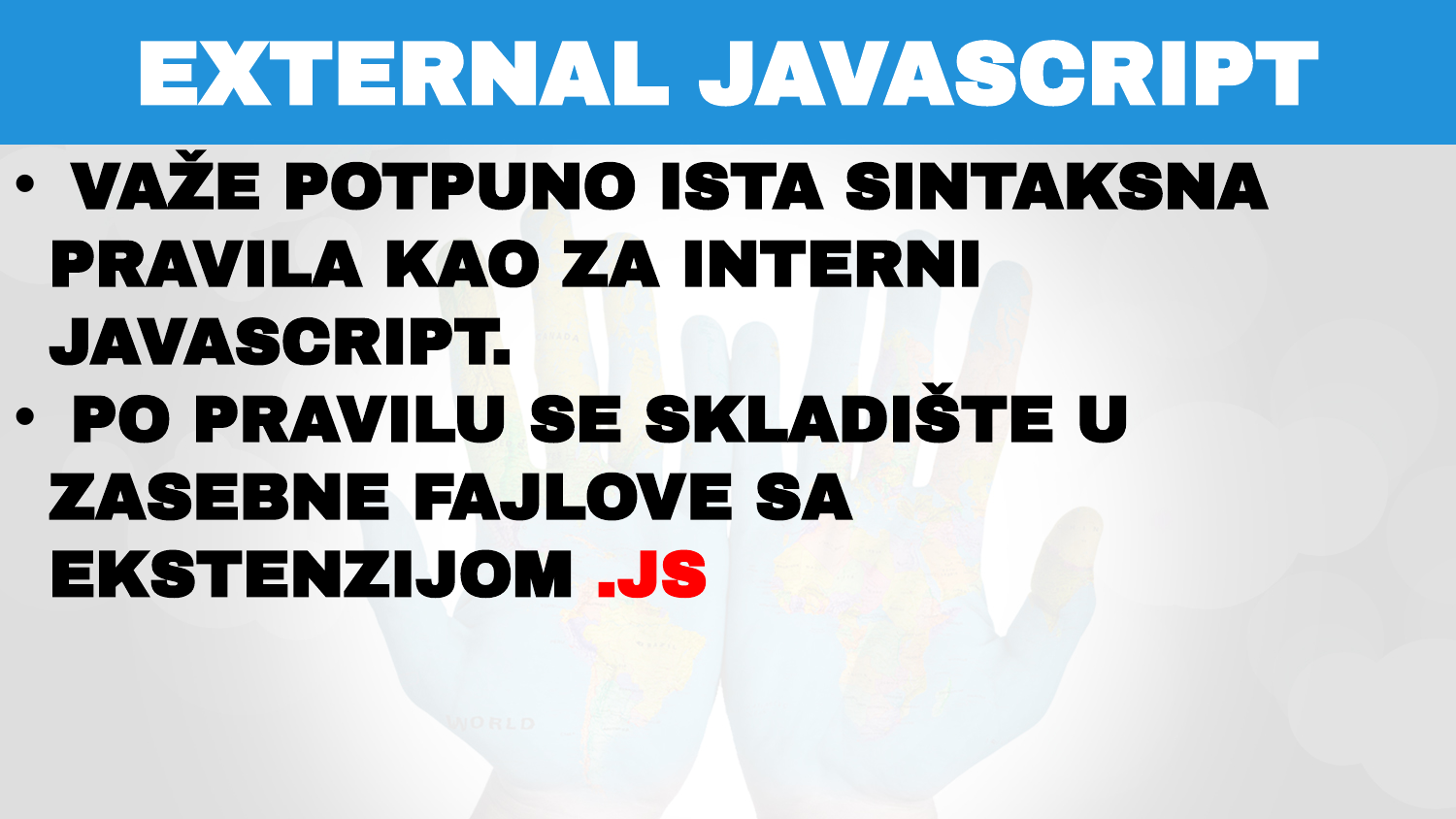

EXTERNAL JAVASCRIPT
 VAŽE POTPUNO ISTA SINTAKSNA PRAVILA KAO ZA INTERNI JAVASCRIPT.
 PO PRAVILU SE SKLADIŠTE U ZASEBNE FAJLOVE SA EKSTENZIJOM .JS